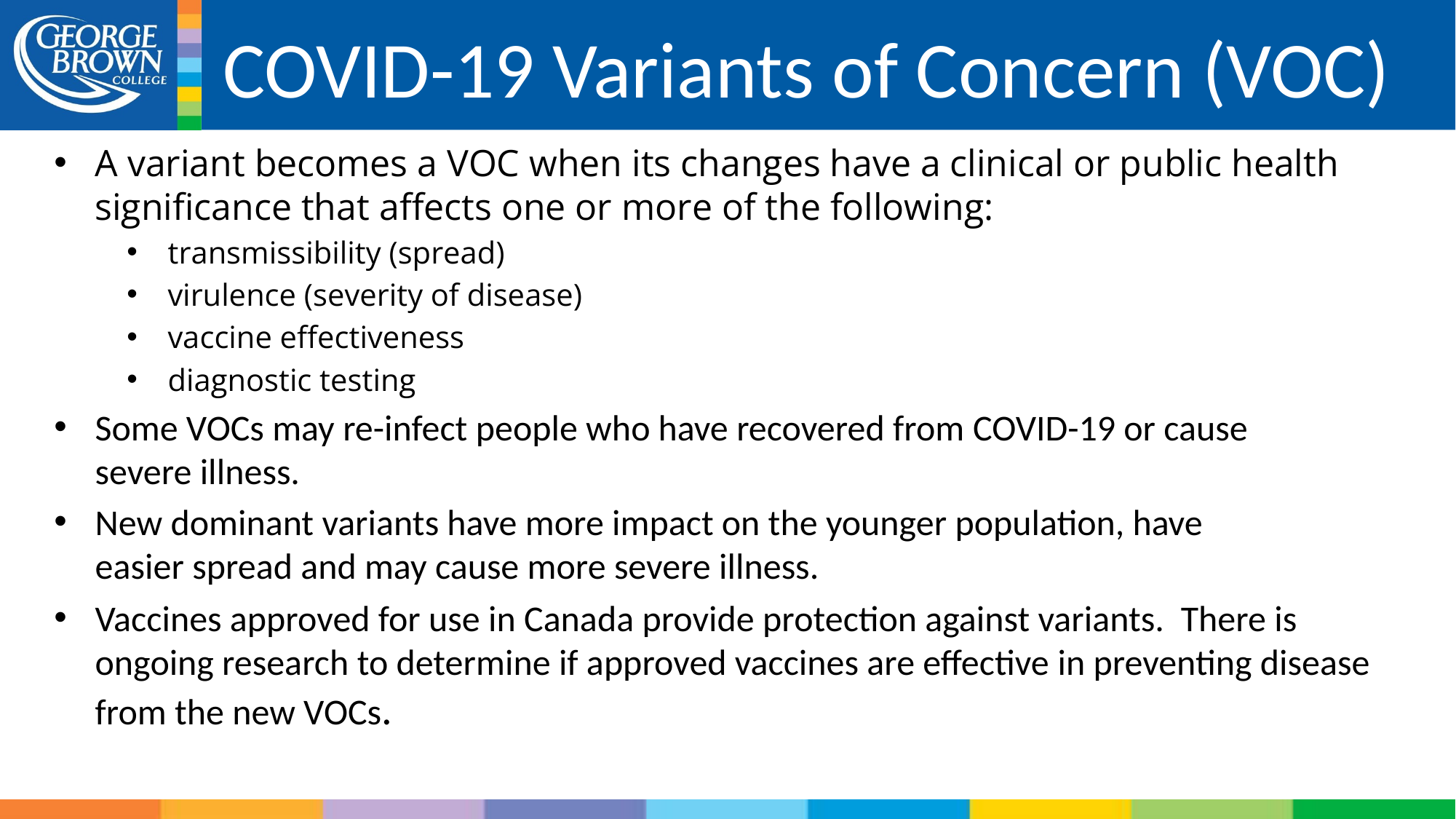

# COVID-19 Variants of Concern (VOC)
A variant becomes a VOC when its changes have a clinical or public health significance that affects one or more of the following:
transmissibility (spread)
virulence (severity of disease)
vaccine effectiveness
diagnostic testing
Some VOCs may re-infect people who have recovered from COVID-19 or cause severe illness.
New dominant variants have more impact on the younger population, have easier spread and may cause more severe illness.
Vaccines approved for use in Canada provide protection against variants.  There is ongoing research to determine if approved vaccines are effective in preventing disease from the new VOCs.